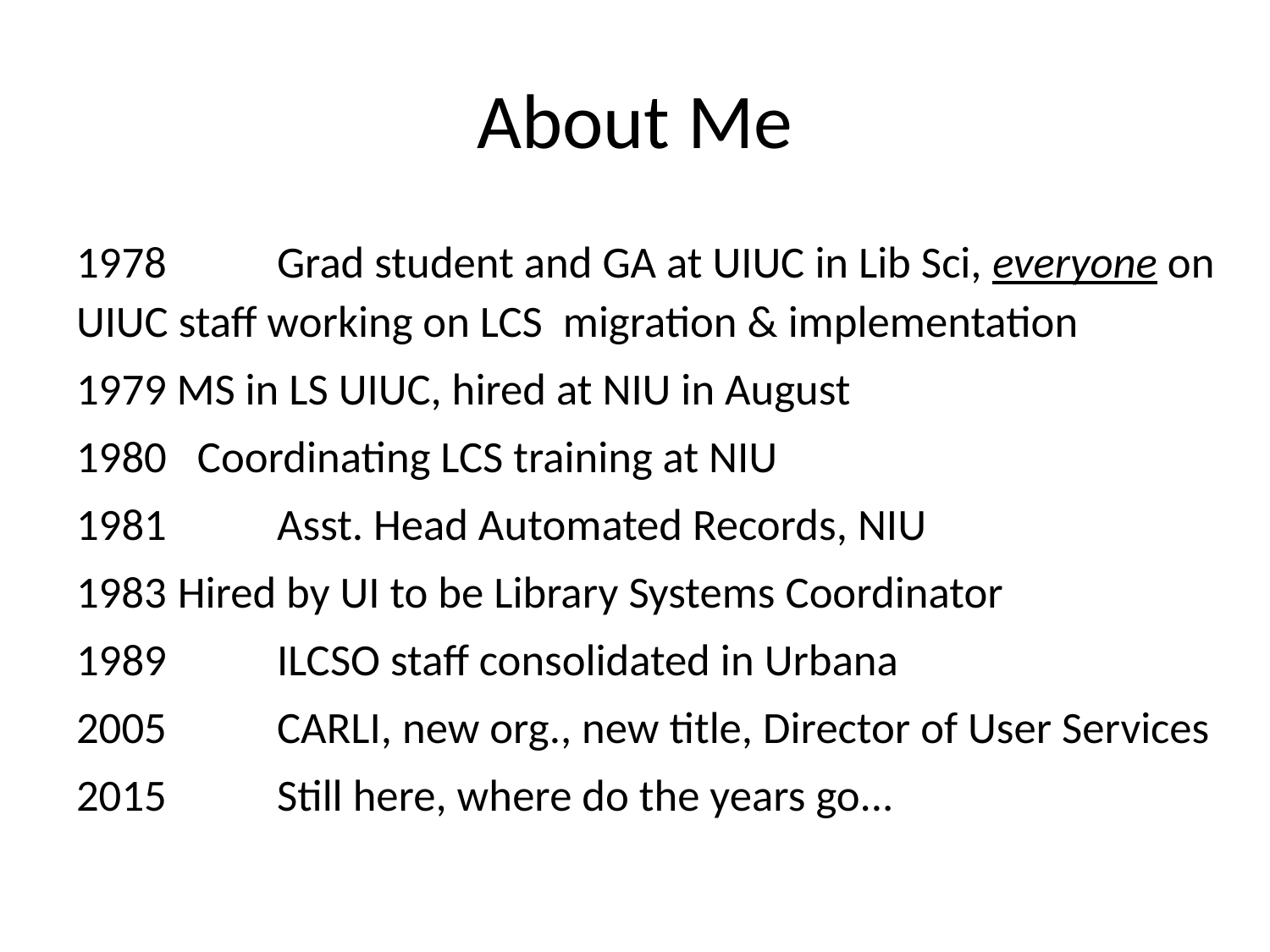

# About Me
1978 	Grad student and GA at UIUC in Lib Sci, everyone on UIUC staff working on LCS  migration & implementation
1979	MS in LS UIUC, hired at NIU in August
1980   Coordinating LCS training at NIU
1981 	Asst. Head Automated Records, NIU
   Hired by UI to be Library Systems Coordinator
1989 	ILCSO staff consolidated in Urbana
2005 	CARLI, new org., new title, Director of User Services
2015  	Still here, where do the years go...